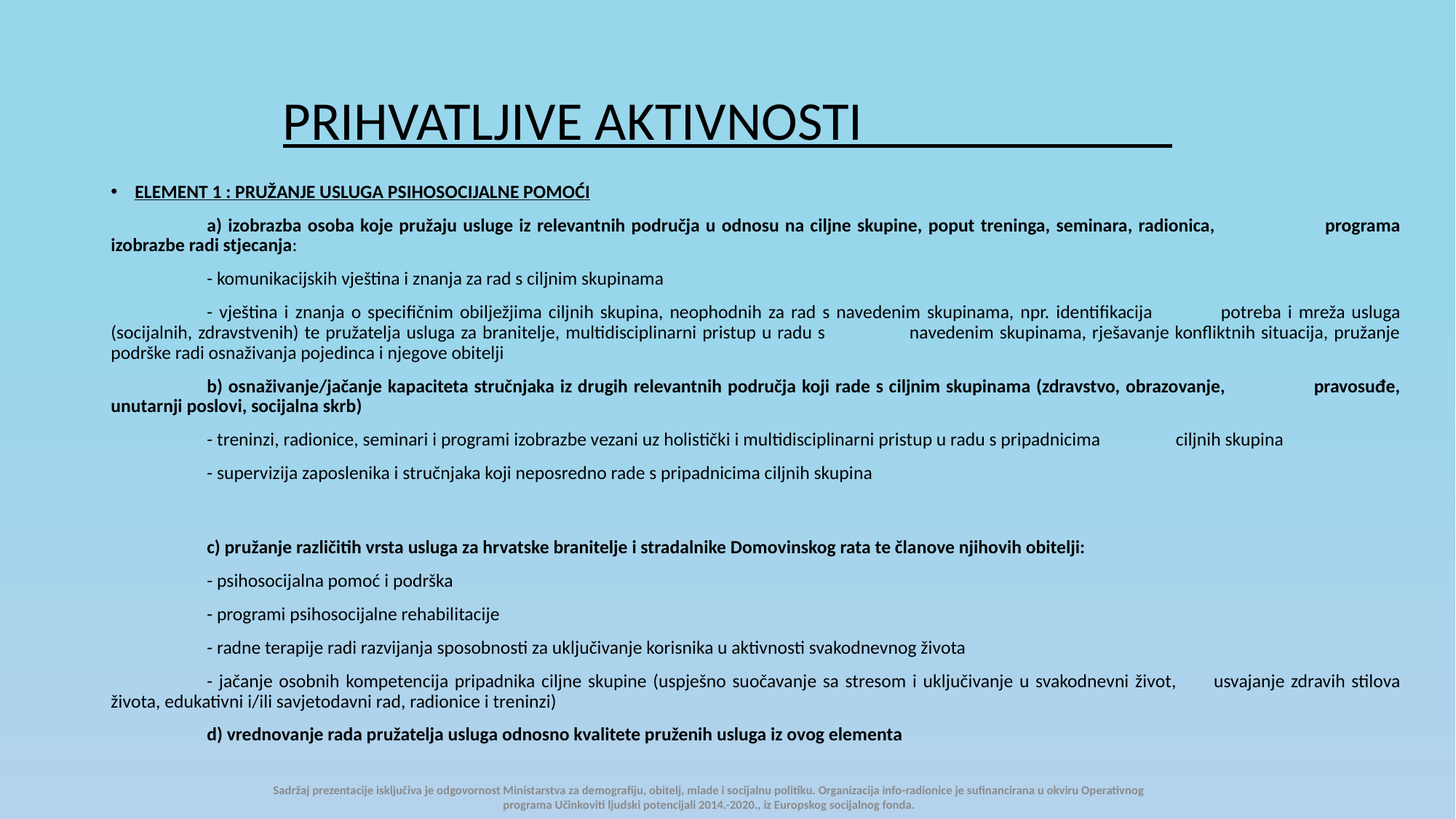

# PRIHVATLJIVE AKTIVNOSTI
ELEMENT 1 : PRUŽANJE USLUGA PSIHOSOCIJALNE POMOĆI
	a) izobrazba osoba koje pružaju usluge iz relevantnih područja u odnosu na ciljne skupine, poput treninga, seminara, radionica, 	     programa izobrazbe radi stjecanja:
		- komunikacijskih vještina i znanja za rad s ciljnim skupinama
		- vještina i znanja o specifičnim obilježjima ciljnih skupina, neophodnih za rad s navedenim skupinama, npr. identifikacija 		  potreba i mreža usluga (socijalnih, zdravstvenih) te pružatelja usluga za branitelje, multidisciplinarni pristup u radu s 		  navedenim skupinama, rješavanje konfliktnih situacija, pružanje podrške radi osnaživanja pojedinca i njegove obitelji
	b) osnaživanje/jačanje kapaciteta stručnjaka iz drugih relevantnih područja koji rade s ciljnim skupinama (zdravstvo, obrazovanje, 	     pravosuđe, unutarnji poslovi, socijalna skrb)
		- treninzi, radionice, seminari i programi izobrazbe vezani uz holistički i multidisciplinarni pristup u radu s pripadnicima 		  ciljnih skupina
		- supervizija zaposlenika i stručnjaka koji neposredno rade s pripadnicima ciljnih skupina
	c) pružanje različitih vrsta usluga za hrvatske branitelje i stradalnike Domovinskog rata te članove njihovih obitelji:
		- psihosocijalna pomoć i podrška
		- programi psihosocijalne rehabilitacije
		- radne terapije radi razvijanja sposobnosti za uključivanje korisnika u aktivnosti svakodnevnog života
		- jačanje osobnih kompetencija pripadnika ciljne skupine (uspješno suočavanje sa stresom i uključivanje u svakodnevni život, 		  usvajanje zdravih stilova života, edukativni i/ili savjetodavni rad, radionice i treninzi)
	d) vrednovanje rada pružatelja usluga odnosno kvalitete pruženih usluga iz ovog elementa

Sadržaj prezentacije isključiva je odgovornost Ministarstva za demografiju, obitelj, mlade i socijalnu politiku. Organizacija info-radionice je sufinancirana u okviru Operativnog programa Učinkoviti ljudski potencijali 2014.-2020., iz Europskog socijalnog fonda.